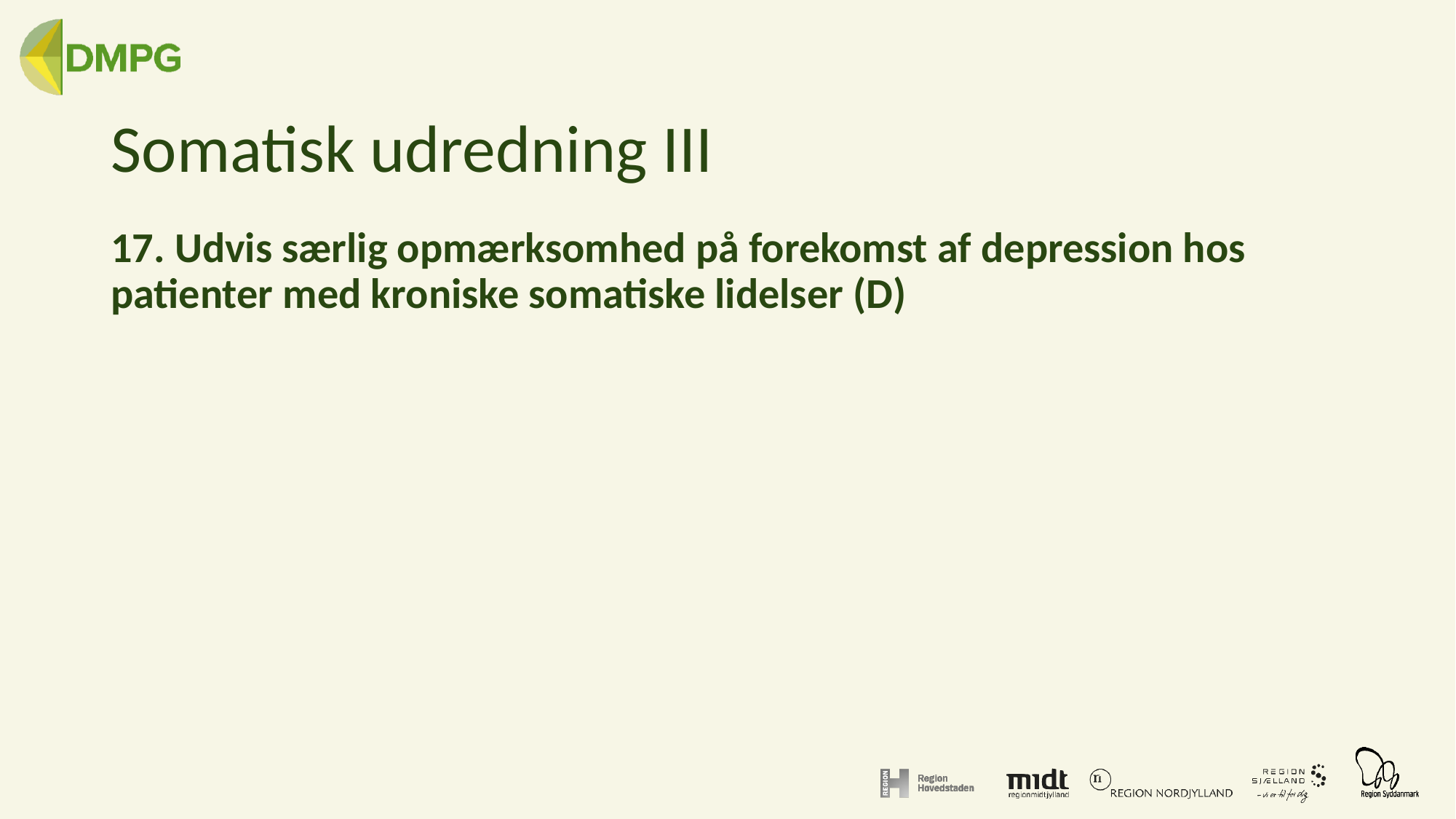

# Somatisk udredning III
17. Udvis særlig opmærksomhed på forekomst af depression hos patienter med kroniske somatiske lidelser (D)